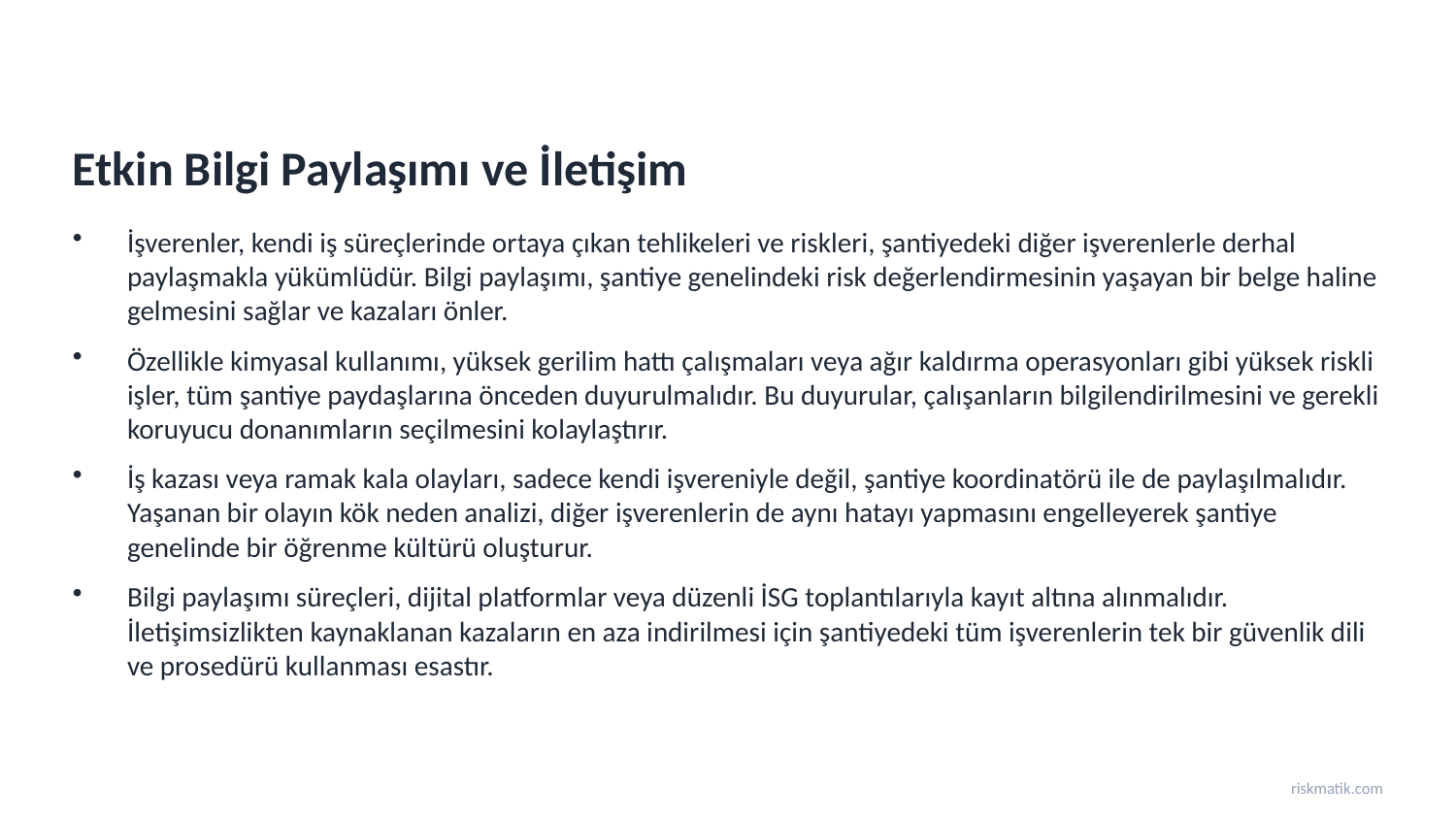

Etkin Bilgi Paylaşımı ve İletişim
İşverenler, kendi iş süreçlerinde ortaya çıkan tehlikeleri ve riskleri, şantiyedeki diğer işverenlerle derhal paylaşmakla yükümlüdür. Bilgi paylaşımı, şantiye genelindeki risk değerlendirmesinin yaşayan bir belge haline gelmesini sağlar ve kazaları önler.
Özellikle kimyasal kullanımı, yüksek gerilim hattı çalışmaları veya ağır kaldırma operasyonları gibi yüksek riskli işler, tüm şantiye paydaşlarına önceden duyurulmalıdır. Bu duyurular, çalışanların bilgilendirilmesini ve gerekli koruyucu donanımların seçilmesini kolaylaştırır.
İş kazası veya ramak kala olayları, sadece kendi işvereniyle değil, şantiye koordinatörü ile de paylaşılmalıdır. Yaşanan bir olayın kök neden analizi, diğer işverenlerin de aynı hatayı yapmasını engelleyerek şantiye genelinde bir öğrenme kültürü oluşturur.
Bilgi paylaşımı süreçleri, dijital platformlar veya düzenli İSG toplantılarıyla kayıt altına alınmalıdır. İletişimsizlikten kaynaklanan kazaların en aza indirilmesi için şantiyedeki tüm işverenlerin tek bir güvenlik dili ve prosedürü kullanması esastır.
riskmatik.com